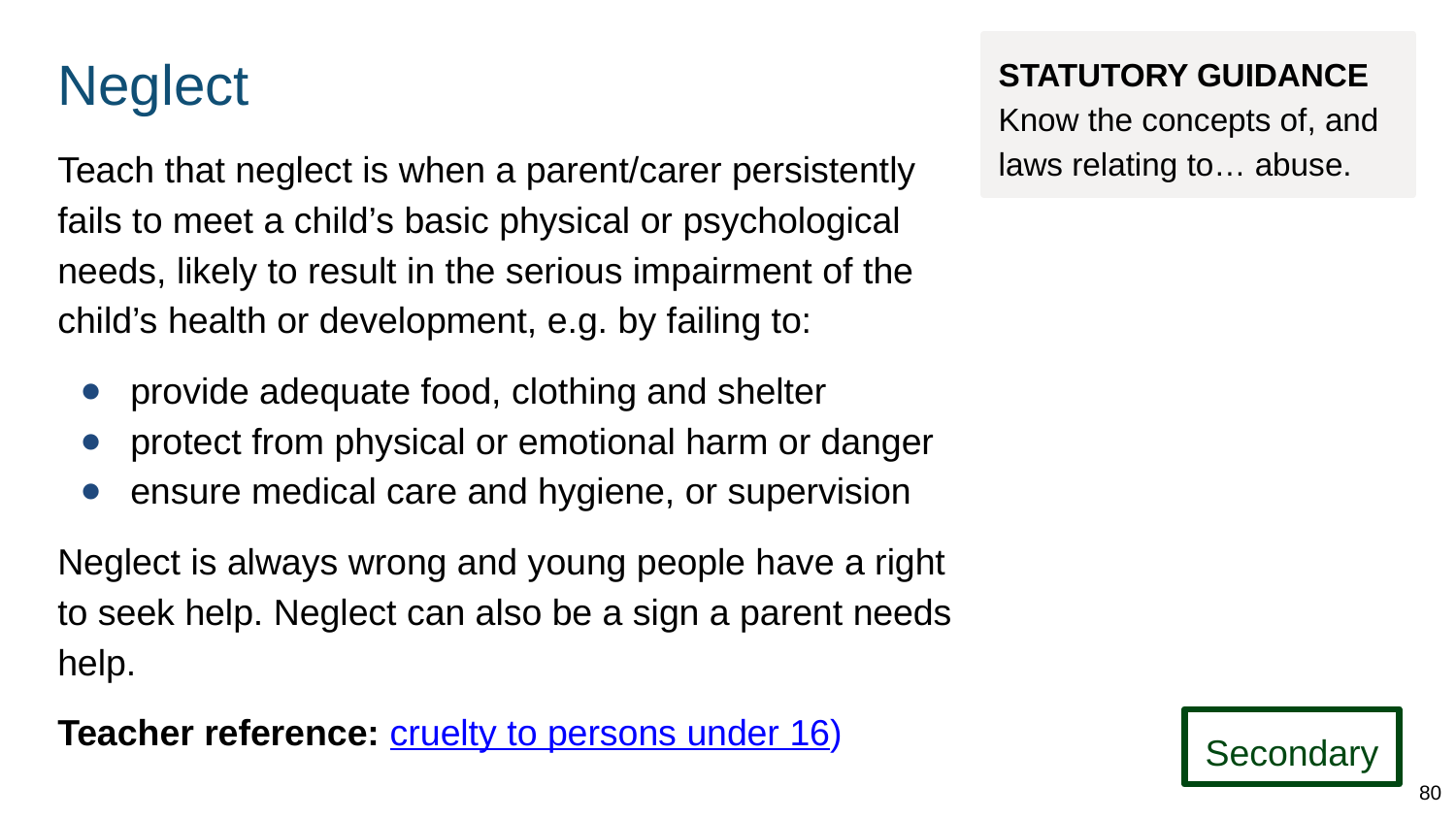

# Neglect

STATUTORY GUIDANCE
Know the concepts of, and laws relating to… abuse.

Teach that neglect is when a parent/carer persistently fails to meet a child’s basic physical or psychological needs, likely to result in the serious impairment of the child’s health or development, e.g. by failing to:
provide adequate food, clothing and shelter
protect from physical or emotional harm or danger
ensure medical care and hygiene, or supervision
Neglect is always wrong and young people have a right to seek help. Neglect can also be a sign a parent needs help.
Teacher reference: cruelty to persons under 16)

Secondary
80